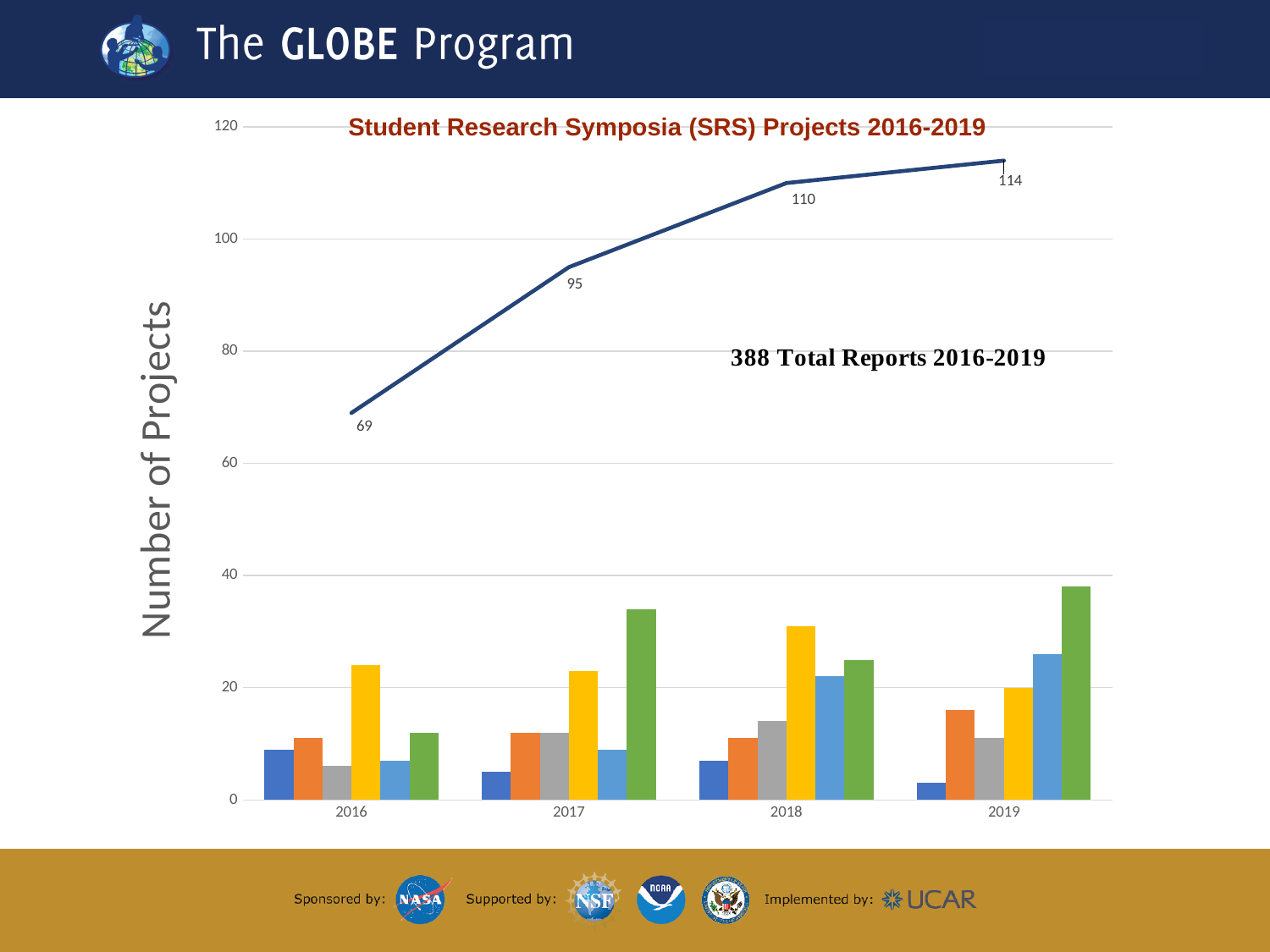

### Chart

| Category | Northwest | Southwest | Southeast | Midwest | Pacific | Northeast & Mid-Atlantic | Total |
|---|---|---|---|---|---|---|---|
| 2016 | 9.0 | 11.0 | 6.0 | 24.0 | 7.0 | 12.0 | 69.0 |
| 2017 | 5.0 | 12.0 | 12.0 | 23.0 | 9.0 | 34.0 | 95.0 |
| 2018 | 7.0 | 11.0 | 14.0 | 31.0 | 22.0 | 25.0 | 110.0 |
| 2019 | 3.0 | 16.0 | 11.0 | 20.0 | 26.0 | 38.0 | 114.0 |
# Student Research Symposia (SRS) Projects 2016-2019